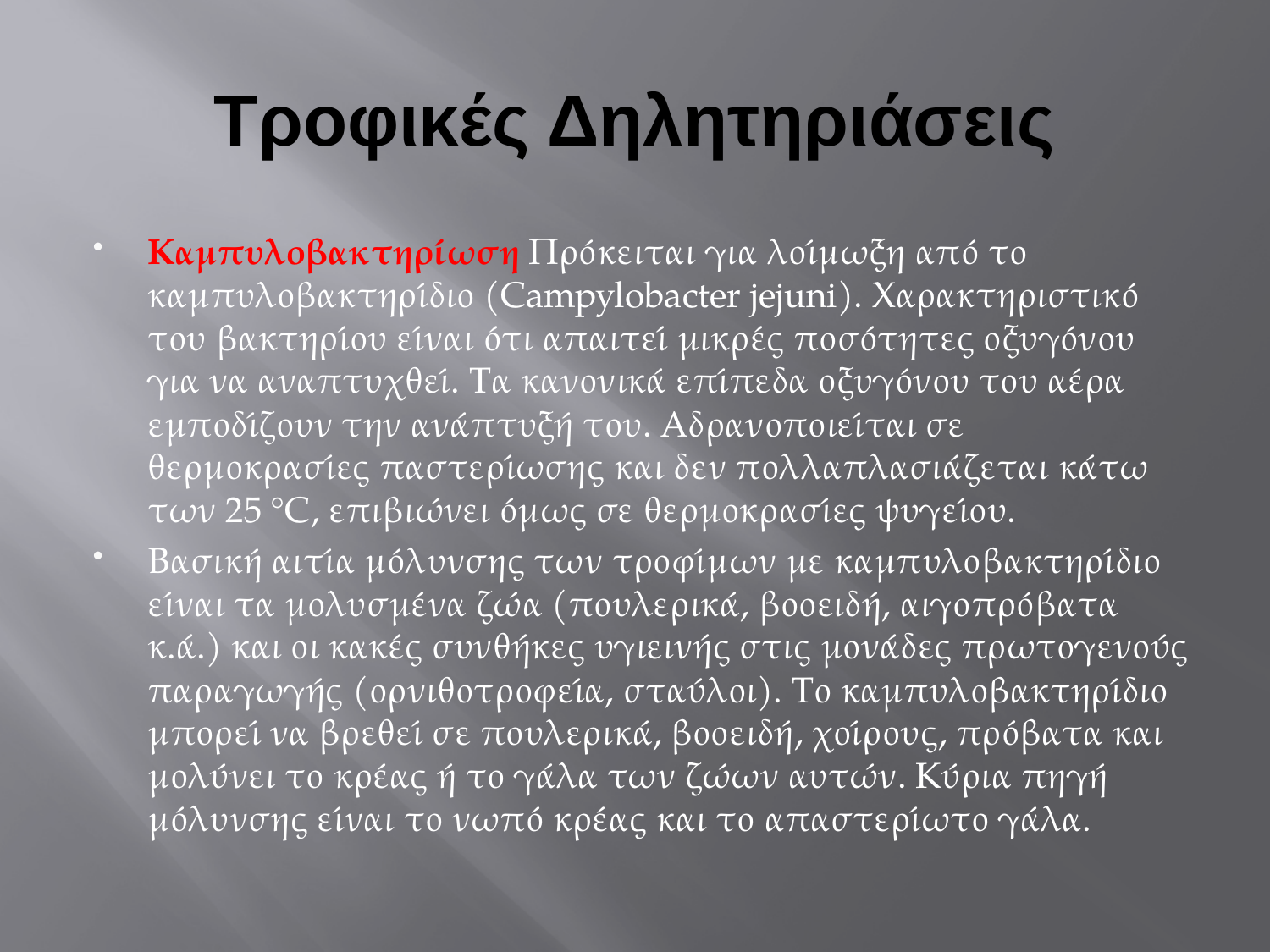

# Τροφικές Δηλητηριάσεις
Καμπυλοβακτηρίωση Πρόκειται για λοίμωξη από το καμπυλοβακτηρίδιο (Campylobacter jejuni). Χαρακτηριστικό του βακτηρίου είναι ότι απαιτεί μικρές ποσότητες οξυγόνου για να αναπτυχθεί. Τα κανονικά επίπεδα οξυγόνου του αέρα εμποδίζουν την ανάπτυξή του. Αδρανοποιείται σε θερμοκρασίες παστερίωσης και δεν πολλαπλασιάζεται κάτω των 25 °C, επιβιώνει όμως σε θερμοκρασίες ψυγείου.
Βασική αιτία μόλυνσης των τροφίμων με καμπυλοβακτηρίδιο είναι τα μολυσμένα ζώα (πουλερικά, βοοειδή, αιγοπρόβατα κ.ά.) και οι κακές συνθήκες υγιεινής στις μονάδες πρωτογενούς παραγωγής (ορνιθοτροφεία, σταύλοι). Το καμπυλοβακτηρίδιο μπορεί να βρεθεί σε πουλερικά, βοοειδή, χοίρους, πρόβατα και μολύνει το κρέας ή το γάλα των ζώων αυτών. Κύρια πηγή μόλυνσης είναι το νωπό κρέας και το απαστερίωτο γάλα.